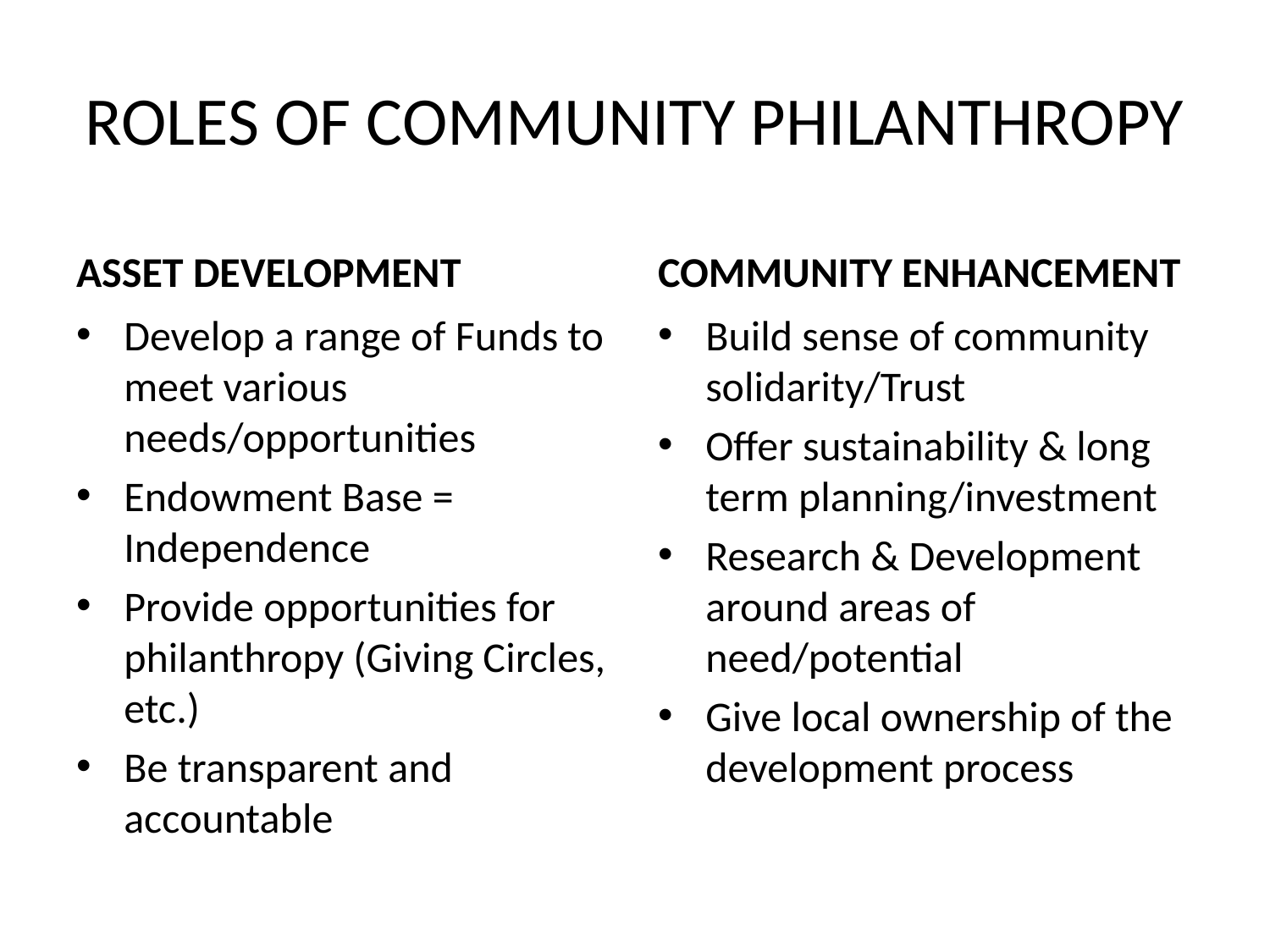

# ROLES OF COMMUNITY PHILANTHROPY
ASSET DEVELOPMENT
COMMUNITY ENHANCEMENT
Develop a range of Funds to meet various needs/opportunities
Endowment Base = Independence
Provide opportunities for philanthropy (Giving Circles, etc.)
Be transparent and accountable
Build sense of community solidarity/Trust
Offer sustainability & long term planning/investment
Research & Development around areas of need/potential
Give local ownership of the development process